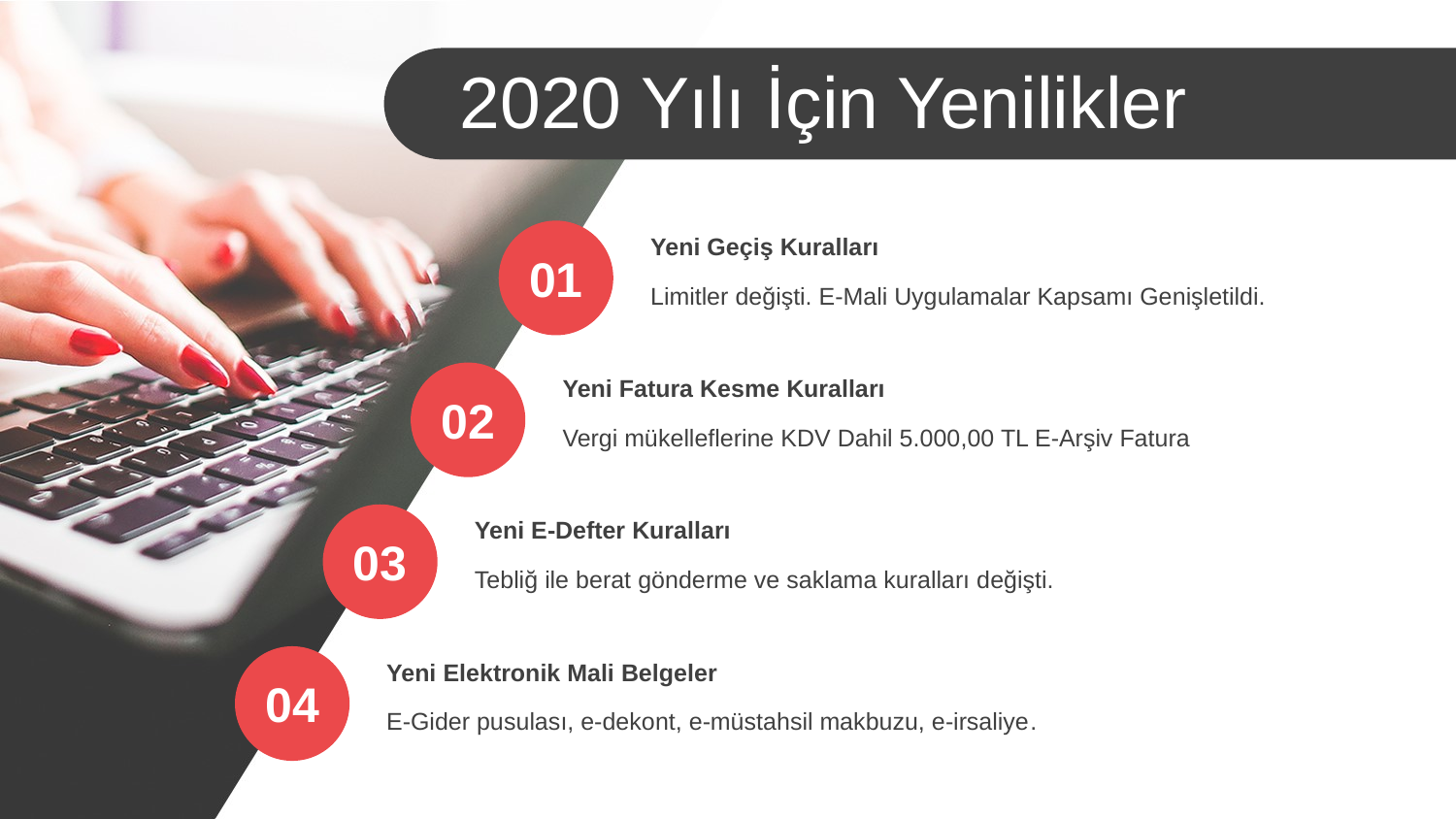

2020 Yılı İçin Yenilikler

Yeni Geçiş Kuralları
Limitler değişti. E-Mali Uygulamalar Kapsamı Genişletildi.
01

Yeni Fatura Kesme Kuralları
Vergi mükelleflerine KDV Dahil 5.000,00 TL E-Arşiv Fatura
02

Yeni E-Defter Kuralları
Tebliğ ile berat gönderme ve saklama kuralları değişti.
03

Yeni Elektronik Mali Belgeler
E-Gider pusulası, e-dekont, e-müstahsil makbuzu, e-irsaliye.
04